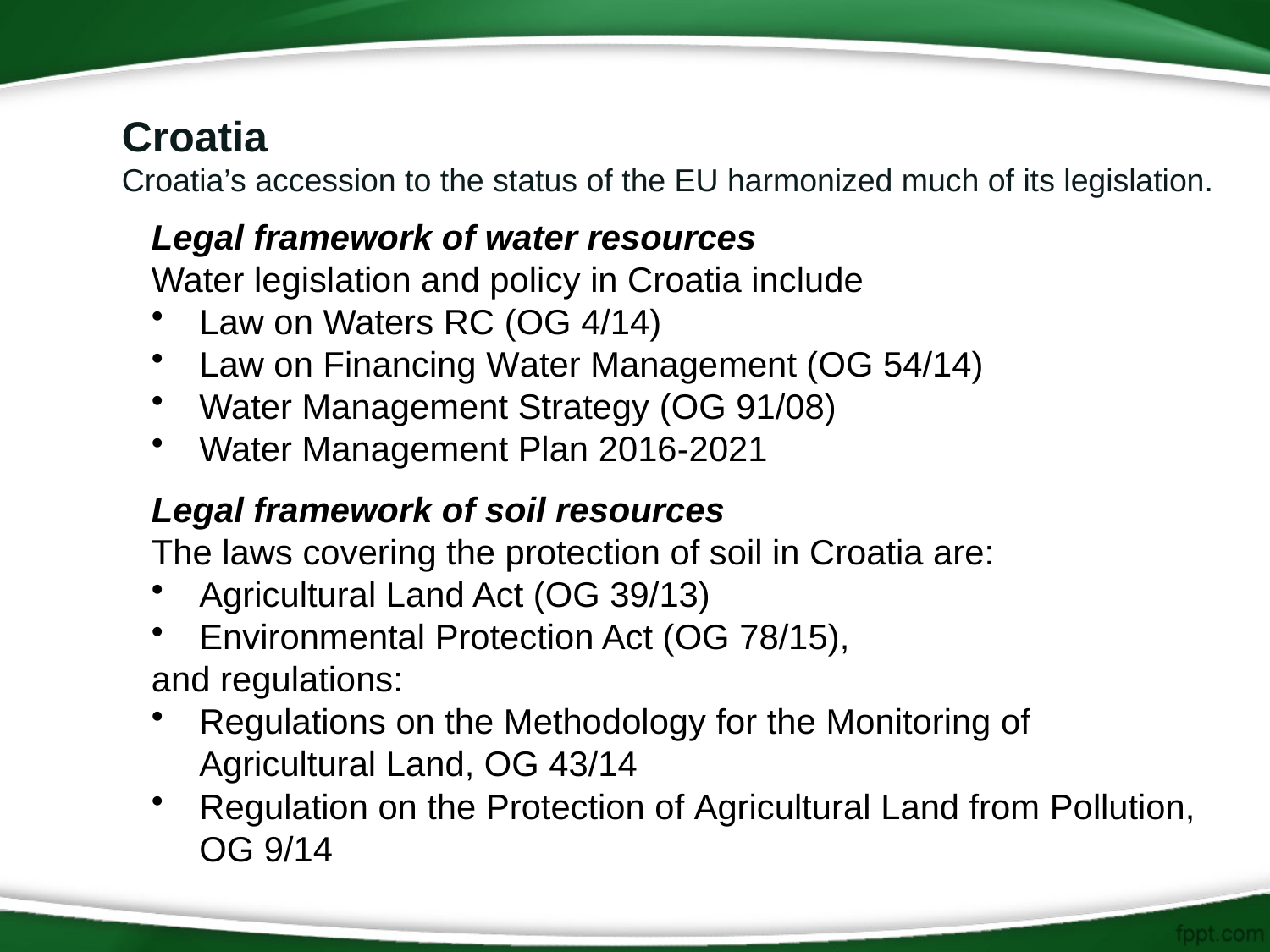

# Croatia Croatia’s accession to the status of the EU harmonized much of its legislation.
Legal framework of water resources
Water legislation and policy in Croatia include
Law on Waters RC (OG 4/14)
Law on Financing Water Management (OG 54/14)
Water Management Strategy (OG 91/08)
Water Management Plan 2016-2021

Legal framework of soil resources
The laws covering the protection of soil in Croatia are:
Agricultural Land Act (OG 39/13)
Environmental Protection Act (OG 78/15),
and regulations:
Regulations on the Methodology for the Monitoring of Agricultural Land, OG 43/14
Regulation on the Protection of Agricultural Land from Pollution, OG 9/14